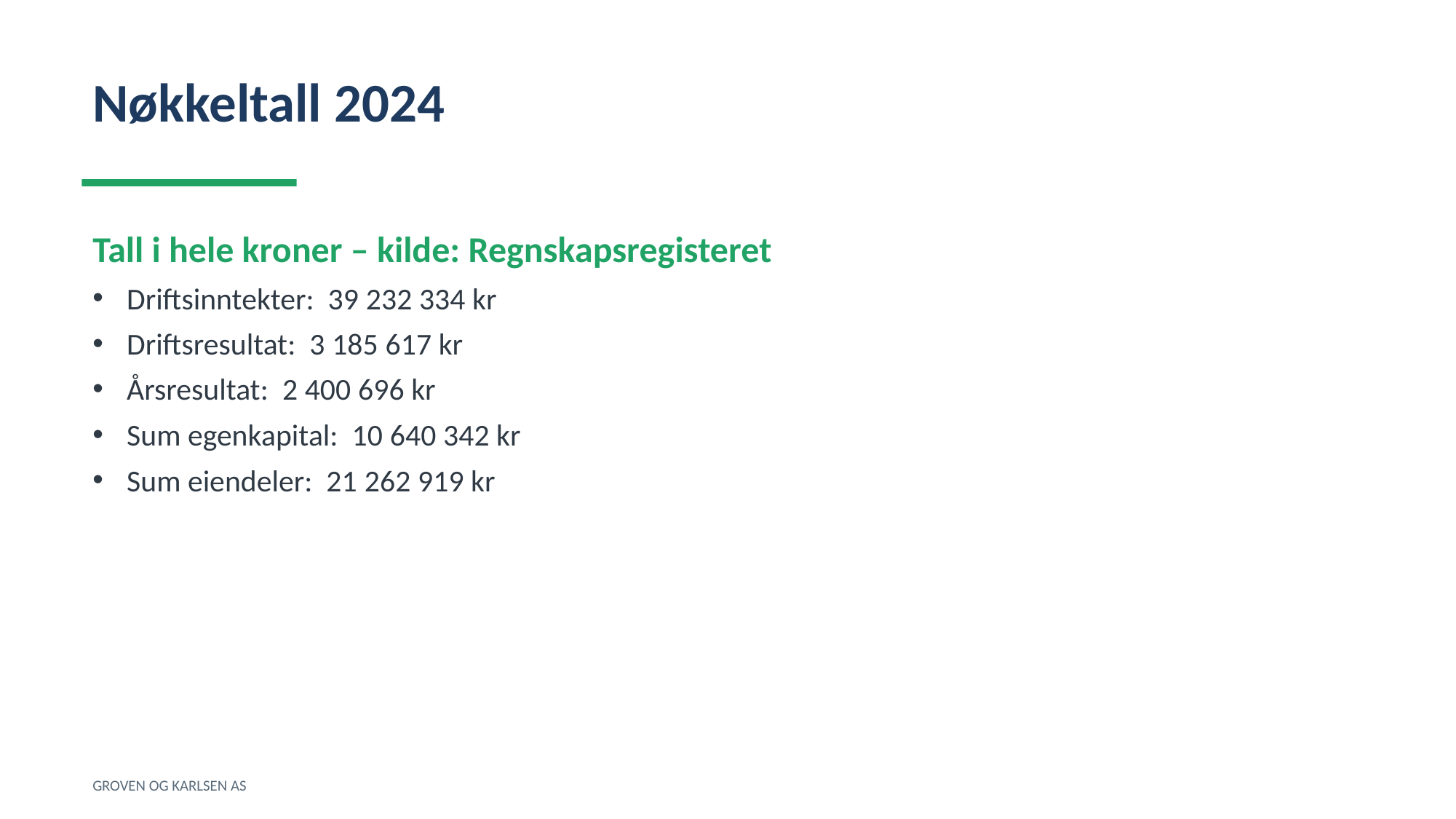

Nøkkeltall 2024

Tall i hele kroner – kilde: Regnskapsregisteret
Driftsinntekter:  39 232 334 kr
Driftsresultat:  3 185 617 kr
Årsresultat:  2 400 696 kr
Sum egenkapital:  10 640 342 kr
Sum eiendeler:  21 262 919 kr
GROVEN OG KARLSEN AS